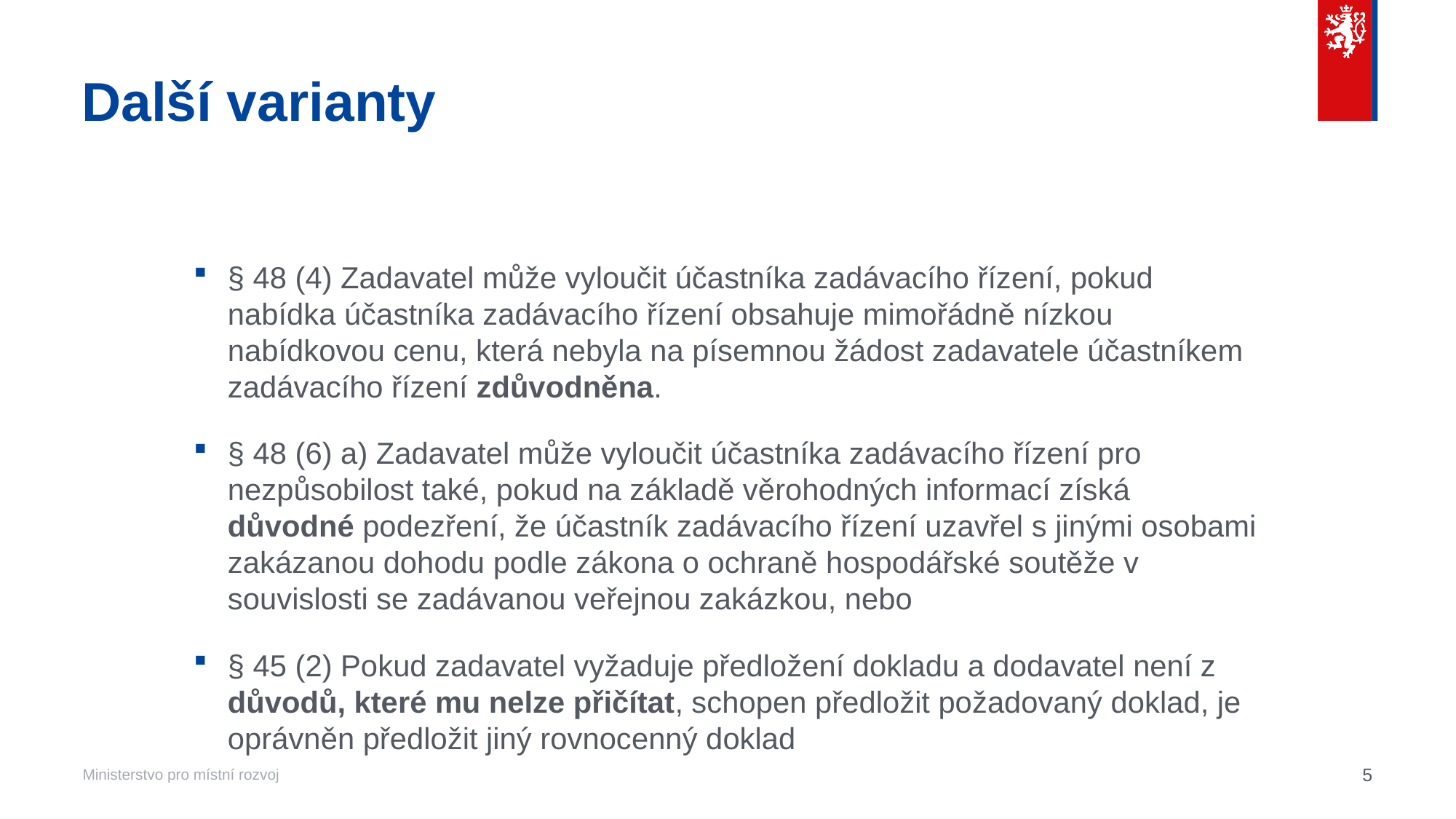

# Další varianty
§ 48 (4) Zadavatel může vyloučit účastníka zadávacího řízení, pokud nabídka účastníka zadávacího řízení obsahuje mimořádně nízkou nabídkovou cenu, která nebyla na písemnou žádost zadavatele účastníkem zadávacího řízení zdůvodněna.
§ 48 (6) a) Zadavatel může vyloučit účastníka zadávacího řízení pro nezpůsobilost také, pokud na základě věrohodných informací získá důvodné podezření, že účastník zadávacího řízení uzavřel s jinými osobami zakázanou dohodu podle zákona o ochraně hospodářské soutěže v souvislosti se zadávanou veřejnou zakázkou, nebo
§ 45 (2) Pokud zadavatel vyžaduje předložení dokladu a dodavatel není z důvodů, které mu nelze přičítat, schopen předložit požadovaný doklad, je oprávněn předložit jiný rovnocenný doklad

5